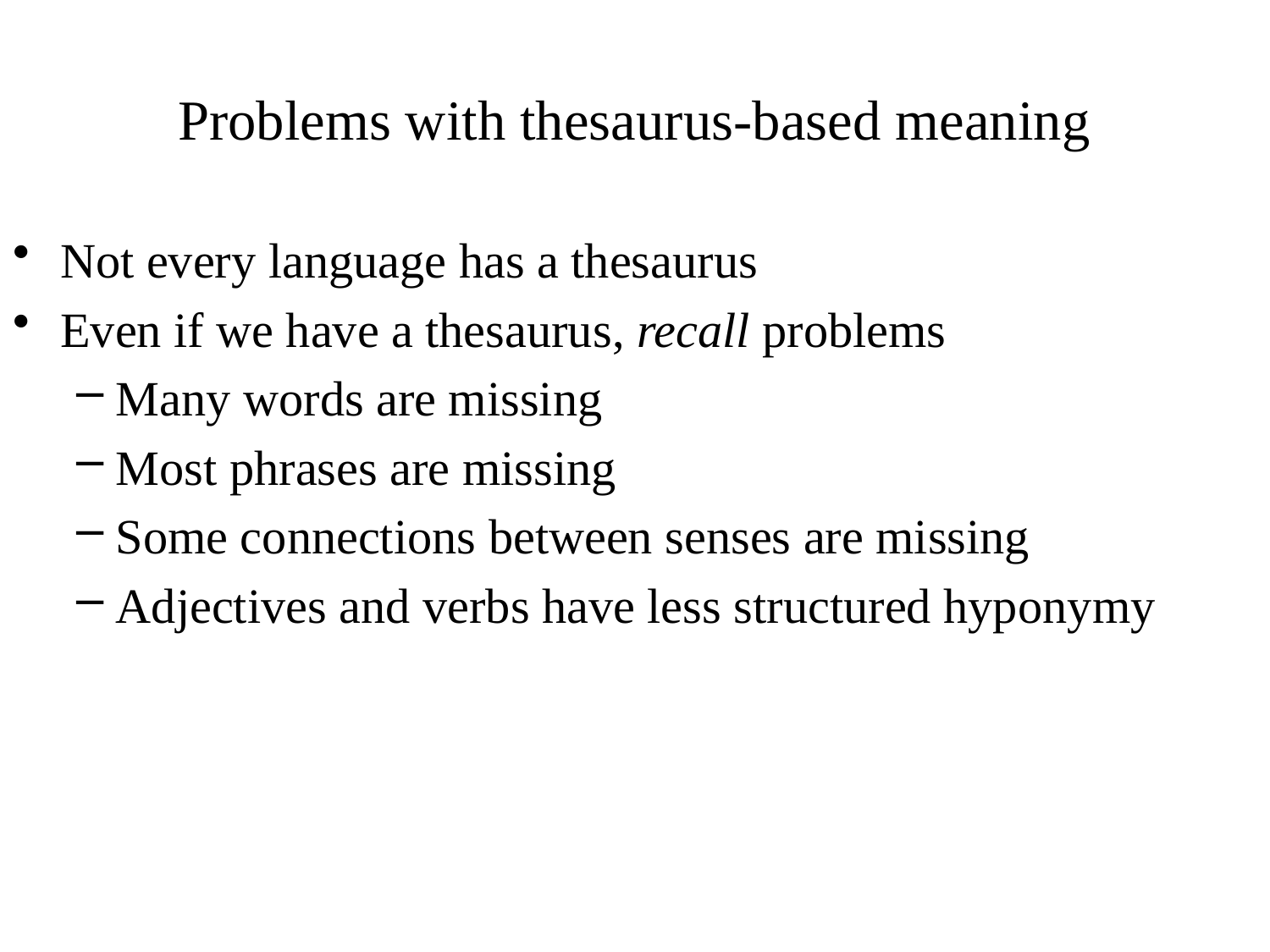

# Problems with thesaurus-based meaning
Not every language has a thesaurus
Even if we have a thesaurus, recall problems
Many words are missing
Most phrases are missing
Some connections between senses are missing
Adjectives and verbs have less structured hyponymy